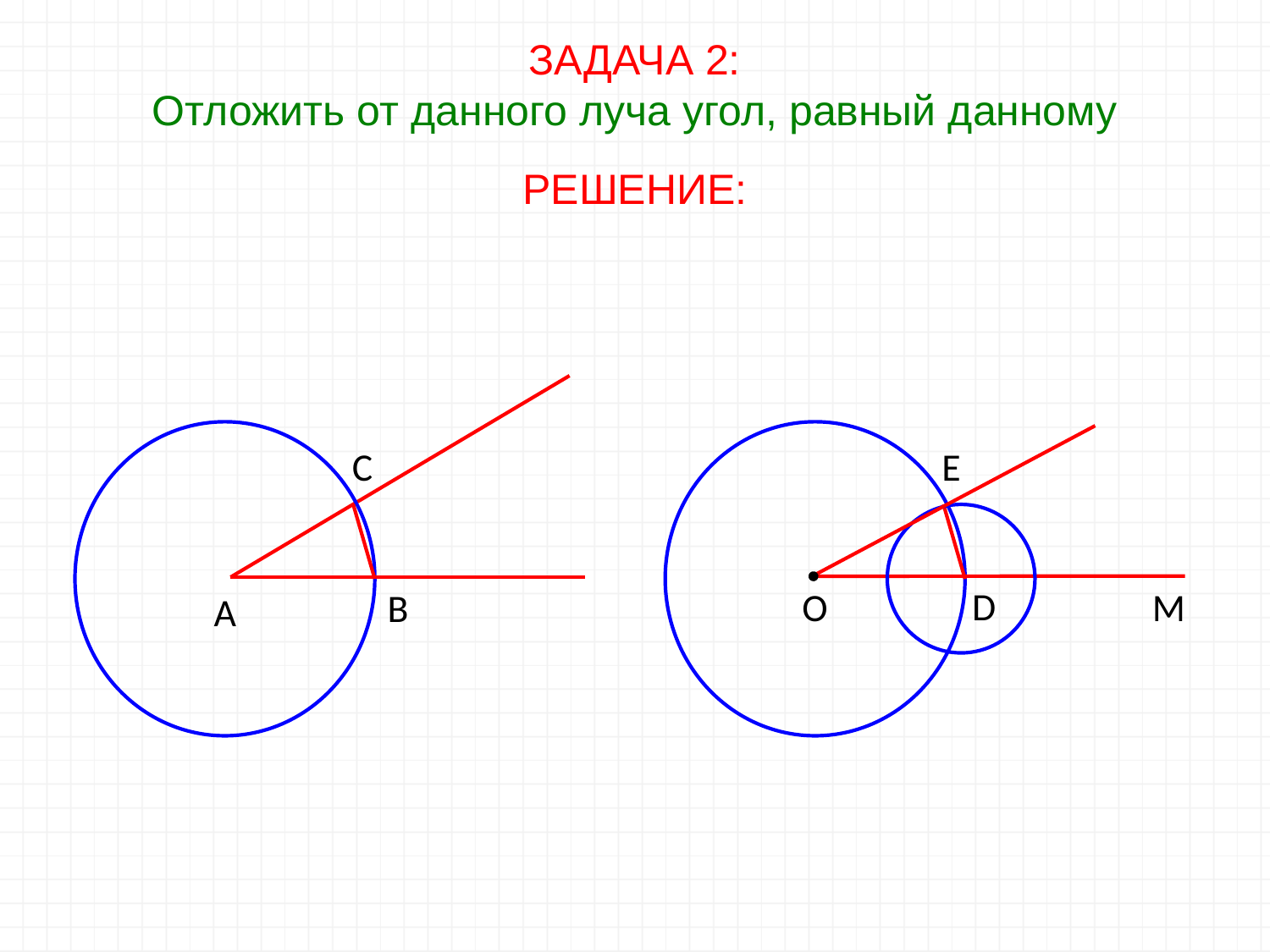

ЗАДАЧА 2:
Отложить от данного луча угол, равный данному
РЕШЕНИЕ:

С
E

D
О
М
В
А